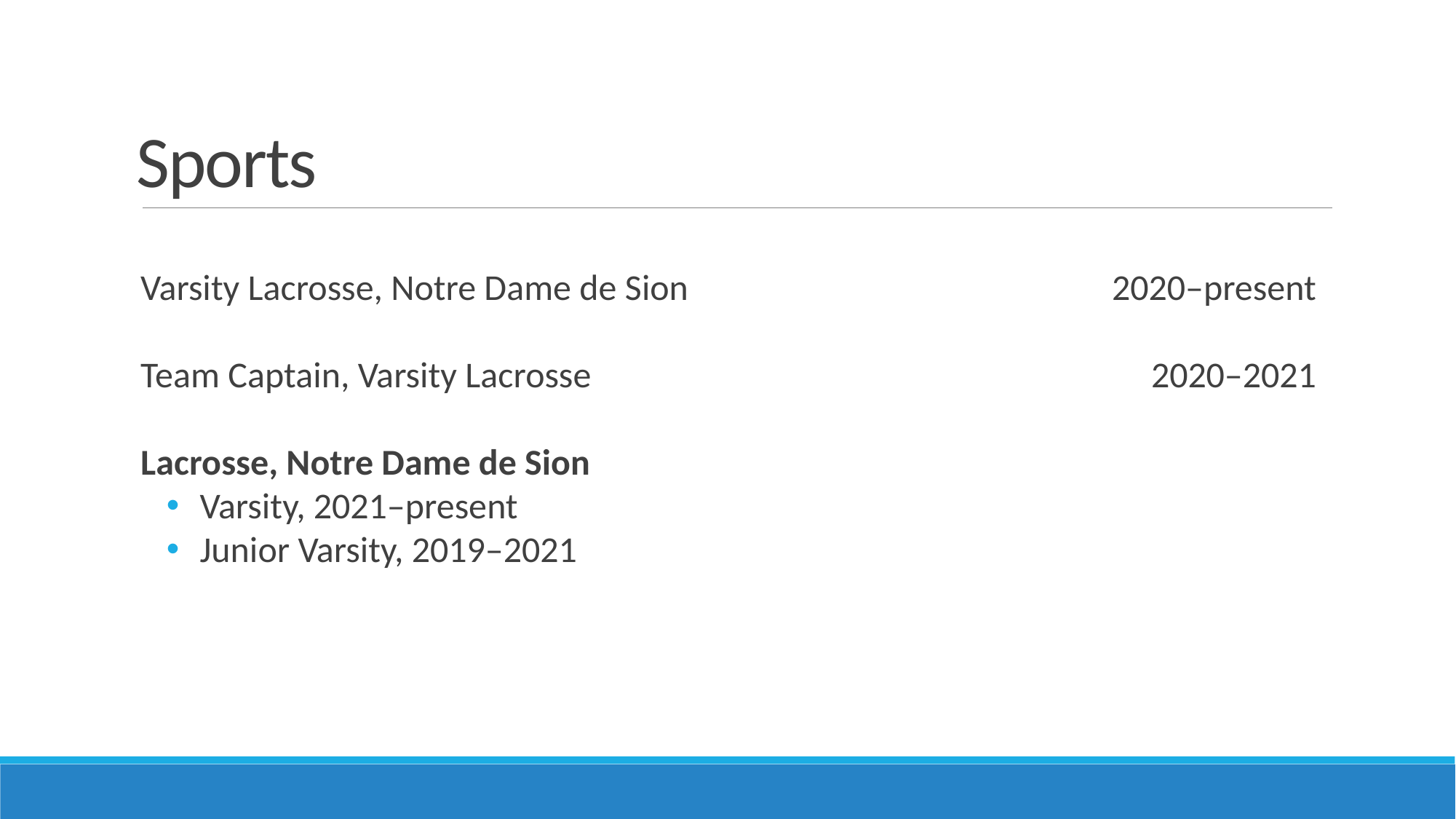

# Sports

Varsity Lacrosse, Notre Dame de Sion	2020–present

Team Captain, Varsity Lacrosse	2020–2021

Lacrosse, Notre Dame de Sion
Varsity, 2021–present
Junior Varsity, 2019–2021